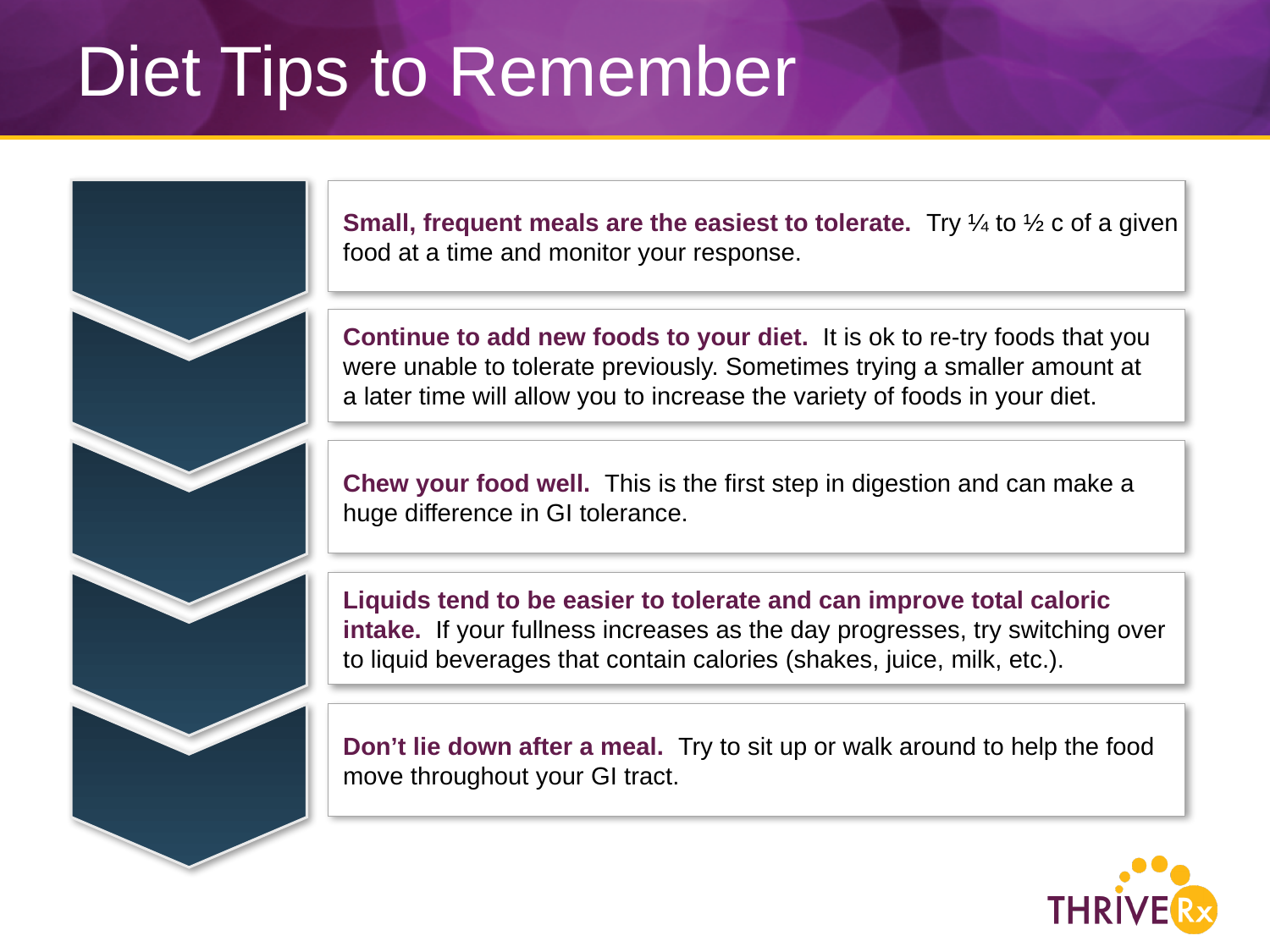

# Diet Tips to Remember

Small, frequent meals are the easiest to tolerate.  Try ¼ to ½ c of a given food at a time and monitor your response.

Continue to add new foods to your diet.  It is ok to re-try foods that you
were unable to tolerate previously. Sometimes trying a smaller amount at
a later time will allow you to increase the variety of foods in your diet.

Chew your food well.  This is the first step in digestion and can make a
huge difference in GI tolerance.

Liquids tend to be easier to tolerate and can improve total caloric intake.  If your fullness increases as the day progresses, try switching over to liquid beverages that contain calories (shakes, juice, milk, etc.).

Don’t lie down after a meal.  Try to sit up or walk around to help the food move throughout your GI tract.